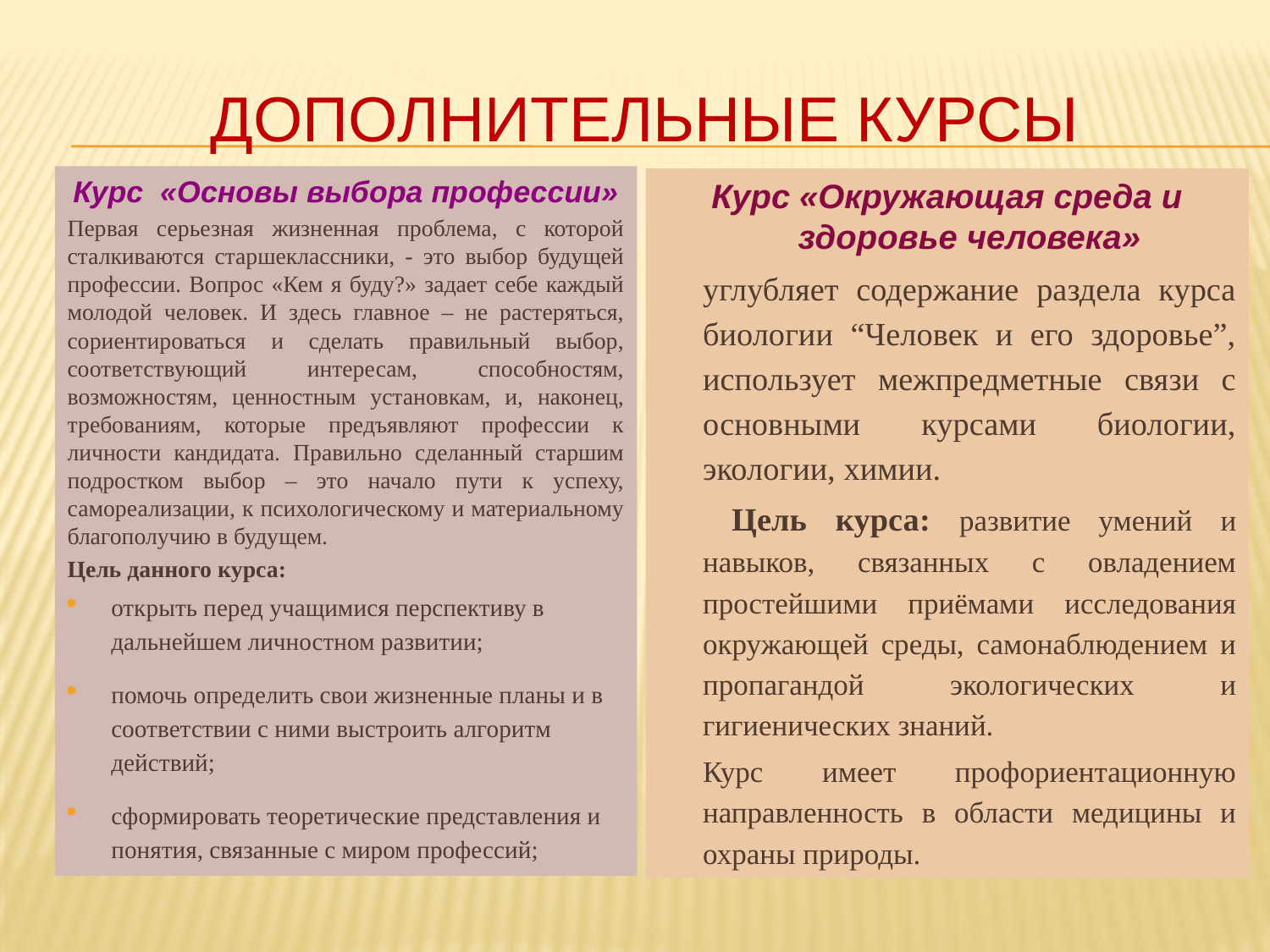

# Дополнительные курсы
Курс  «Основы выбора профессии»
Первая серьезная жизненная проблема, с которой сталкиваются старшеклассники, - это выбор будущей профессии. Вопрос «Кем я буду?» задает себе каждый молодой человек. И здесь главное – не растеряться, сориентироваться и сделать правильный выбор, соответствующий интересам, способностям, возможностям, ценностным установкам, и, наконец, требованиям, которые предъявляют профессии к личности кандидата. Правильно сделанный старшим подростком выбор – это начало пути к успеху, самореализации, к психологическому и материальному благополучию в будущем.
Цель данного курса:
открыть перед учащимися перспективу в дальнейшем личностном развитии;
помочь определить свои жизненные планы и в соответствии с ними выстроить алгоритм действий;
сформировать теоретические представления и понятия, связанные с миром профессий;
Курс «Окружающая среда и здоровье человека»
углубляет содержание раздела курса биологии “Человек и его здоровье”, использует межпредметные связи с основными курсами биологии, экологии, химии.
 Цель курса: развитие умений и навыков, связанных с овладением простейшими приёмами исследования окружающей среды, самонаблюдением и пропагандой экологических и гигиенических знаний.
Курс имеет профориентационную направленность в области медицины и охраны природы.